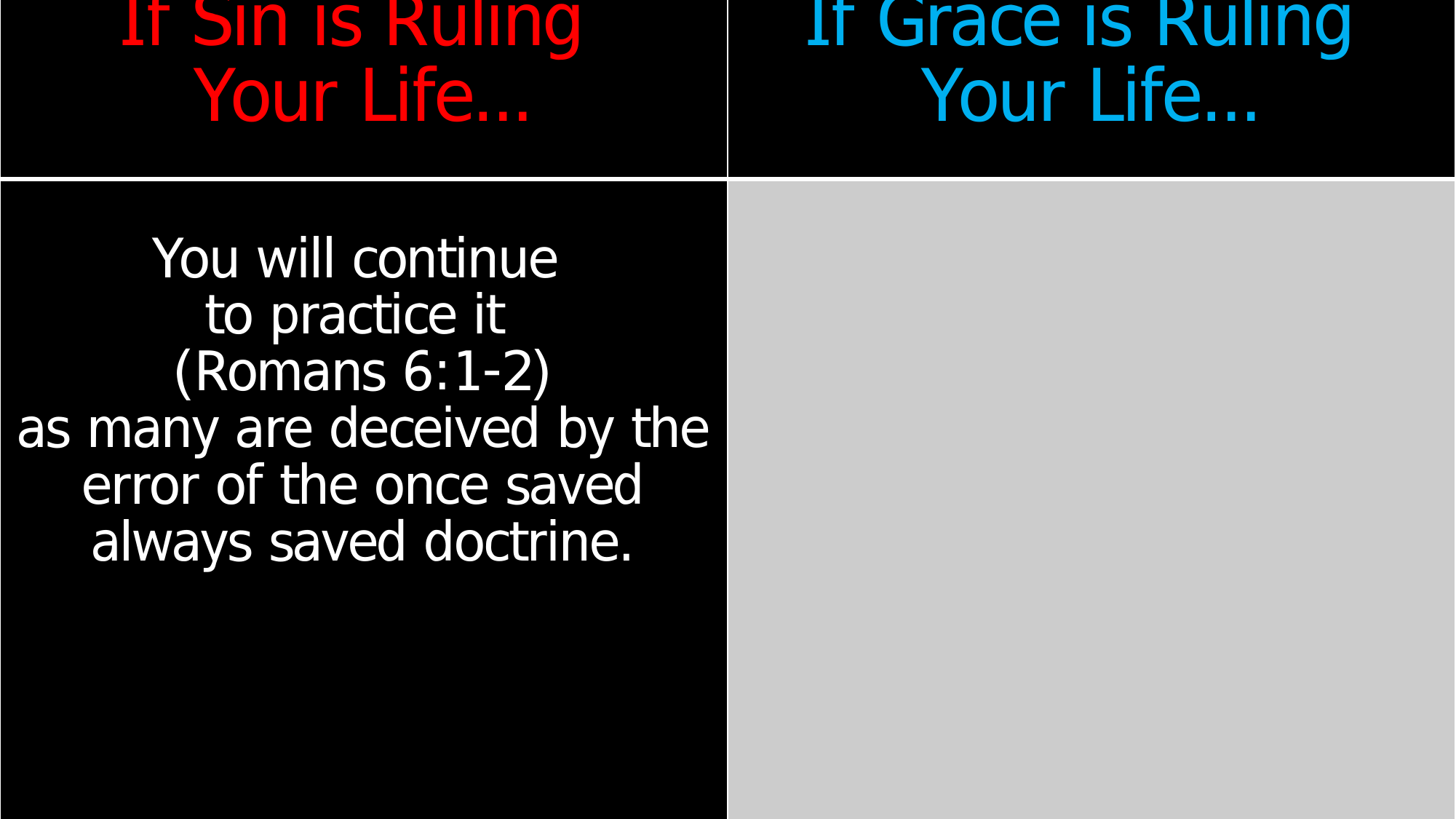

| If Sin is Ruling Your Life… | If Grace is Ruling Your Life… |
| --- | --- |
| You will continue to practice it (Romans 6:1-2) as many are deceived by the error of the once saved always saved doctrine. |  |